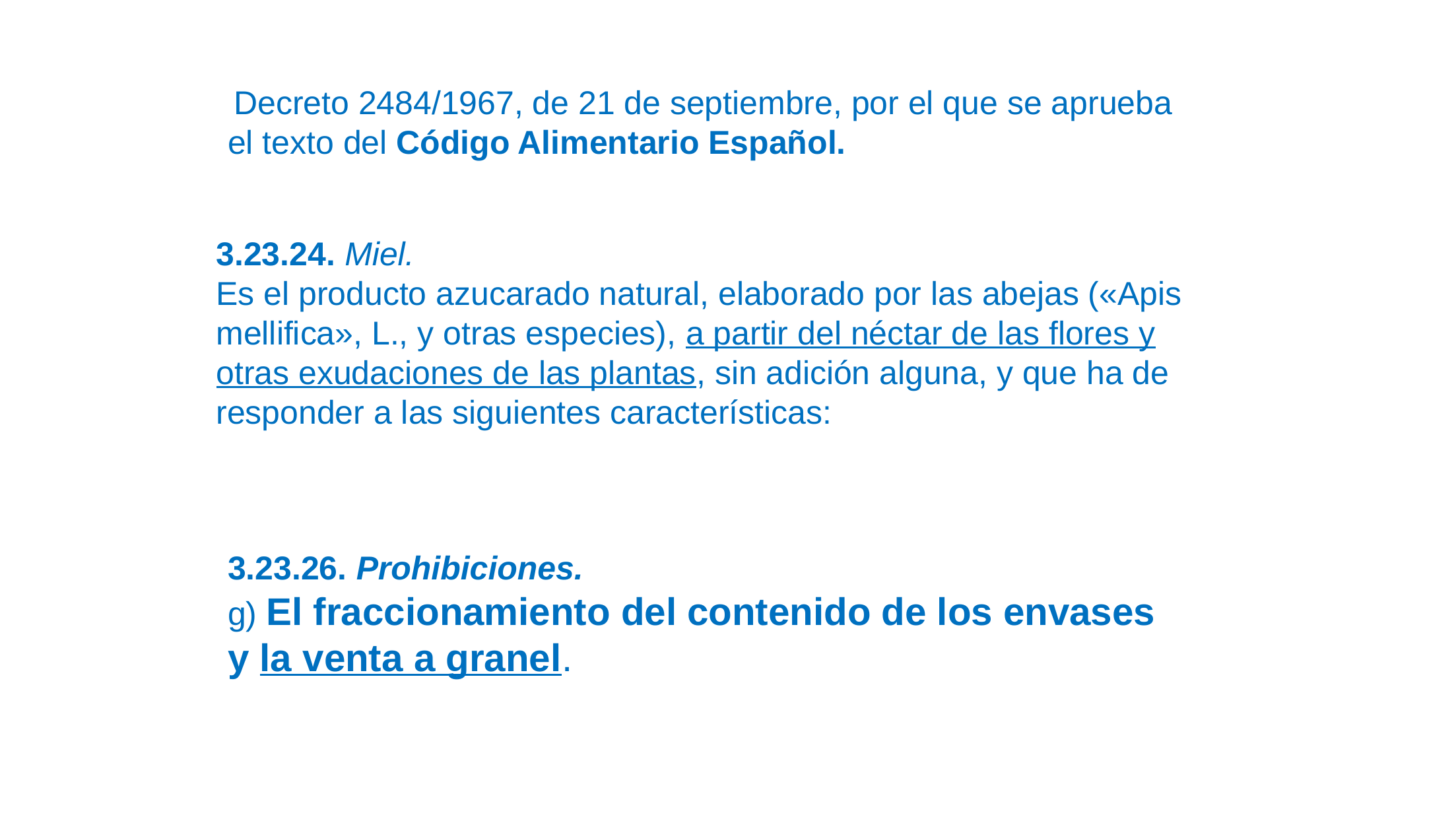

Decreto 2484/1967, de 21 de septiembre, por el que se aprueba el texto del Código Alimentario Español.
3.23.24. Miel.
Es el producto azucarado natural, elaborado por las abejas («Apis mellifica», L., y otras especies), a partir del néctar de las flores y otras exudaciones de las plantas, sin adición alguna, y que ha de responder a las siguientes características:
3.23.26. Prohibiciones.
g) El fraccionamiento del contenido de los envases y la venta a granel.